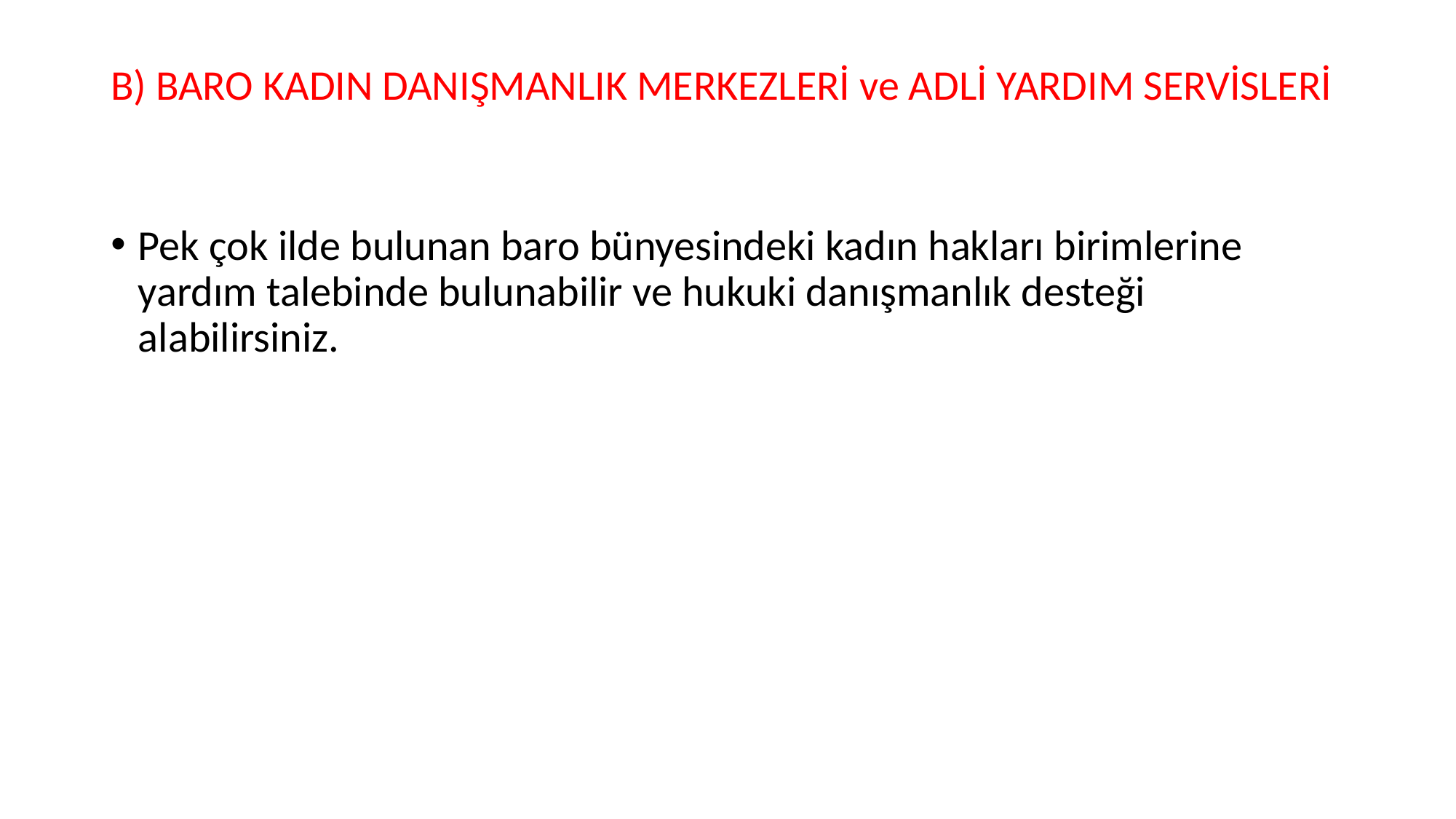

# B) BARO KADIN DANIŞMANLIK MERKEZLERİ ve ADLİ YARDIM SERVİSLERİ
Pek çok ilde bulunan baro bünyesindeki kadın hakları birimlerine yardım talebinde bulunabilir ve hukuki danışmanlık desteği alabilirsiniz.